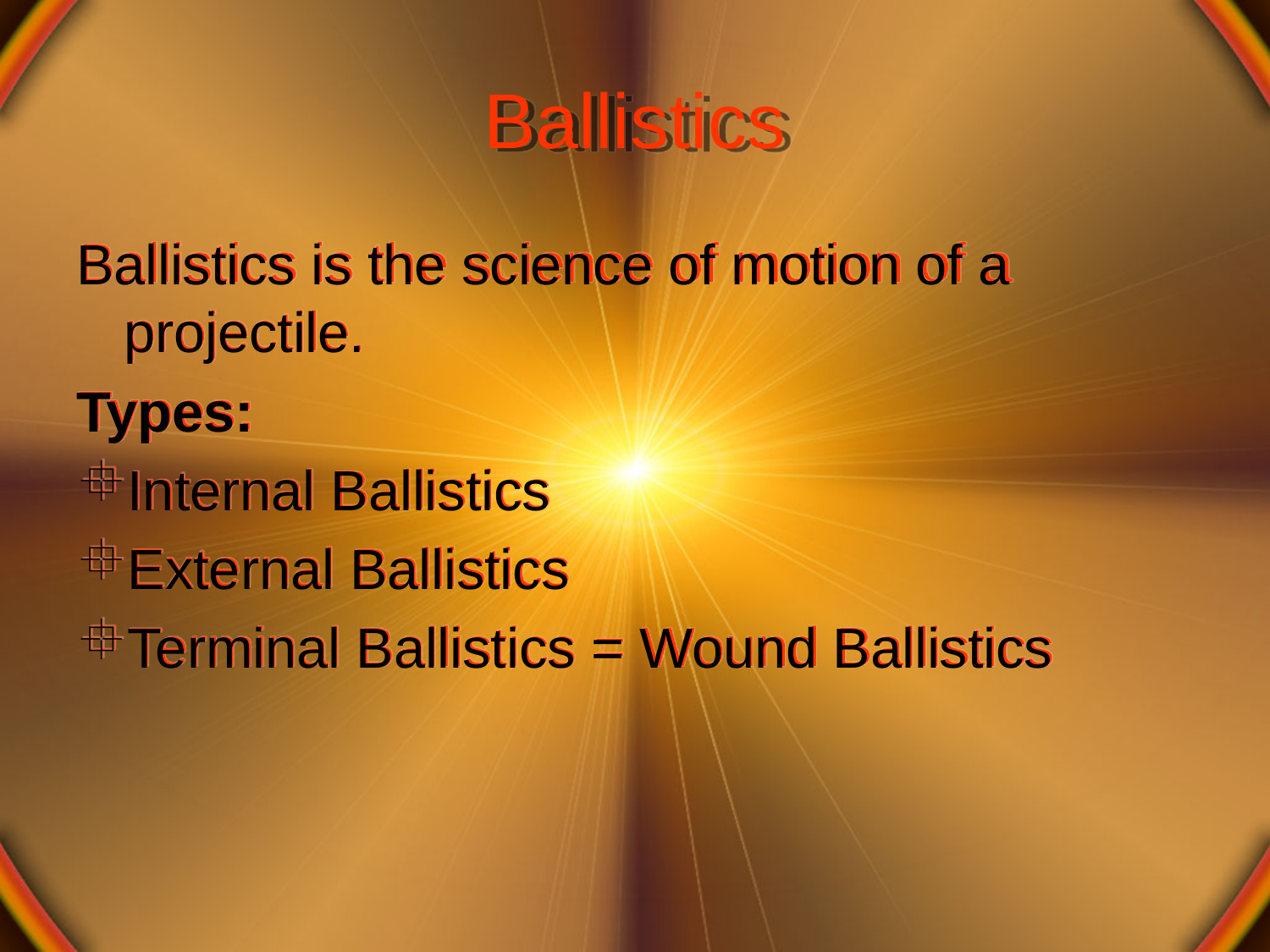

# Ballistics
Ballistics is the science of motion of a projectile.
Types:
Internal Ballistics
External Ballistics
Terminal Ballistics = Wound Ballistics